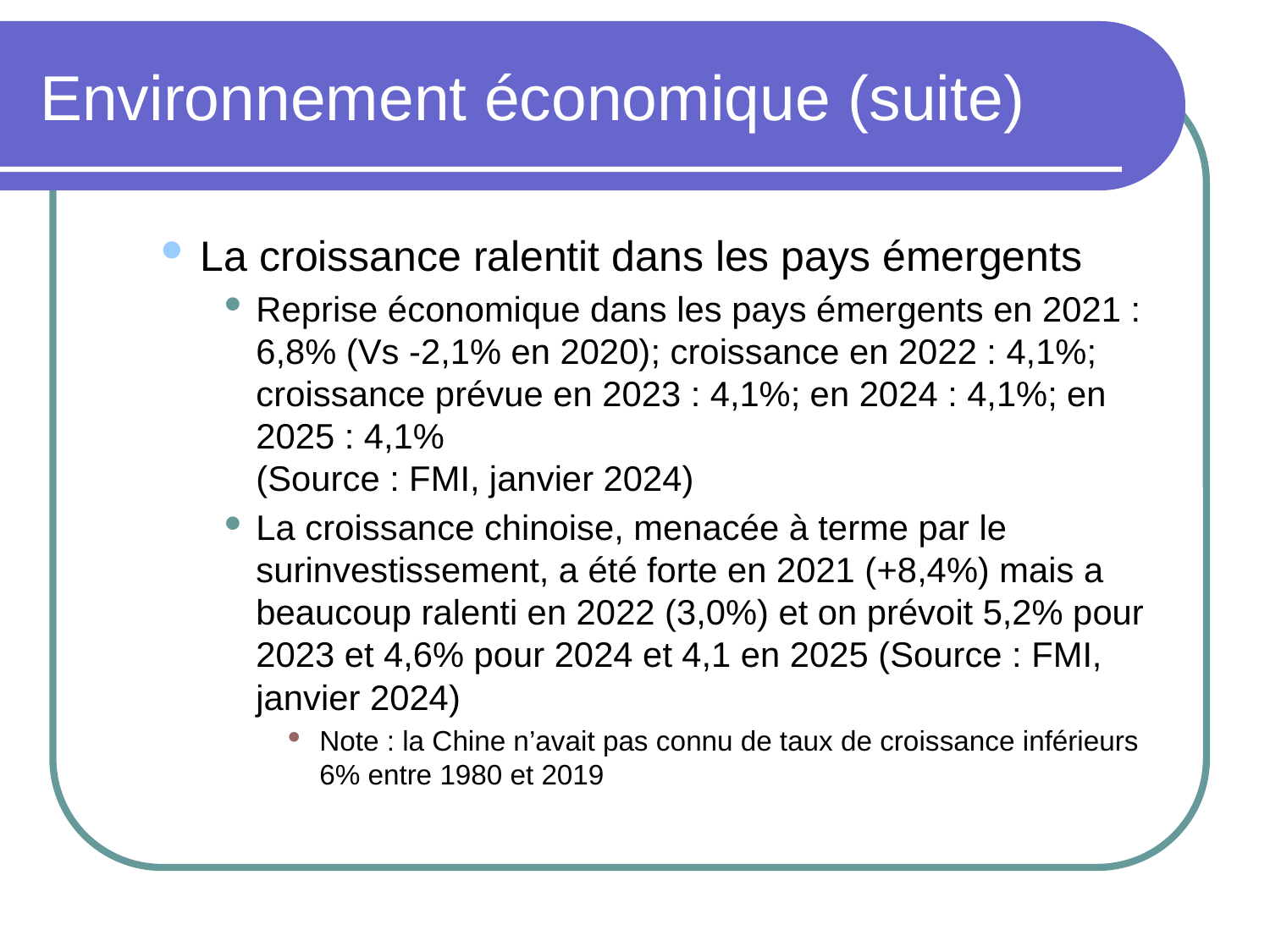

# Environnement économique (suite)
La croissance ralentit dans les pays émergents
Reprise économique dans les pays émergents en 2021 :
6,8% (Vs -2,1% en 2020); croissance en 2022 : 4,1%; croissance prévue en 2023 : 4,1%; en 2024 : 4,1%; en 2025 : 4,1%
(Source : FMI, janvier 2024)
La croissance chinoise, menacée à terme par le surinvestissement, a été forte en 2021 (+8,4%) mais a beaucoup ralenti en 2022 (3,0%) et on prévoit 5,2% pour 2023 et 4,6% pour 2024 et 4,1 en 2025 (Source : FMI, janvier 2024)
Note : la Chine n’avait pas connu de taux de croissance inférieurs 6% entre 1980 et 2019